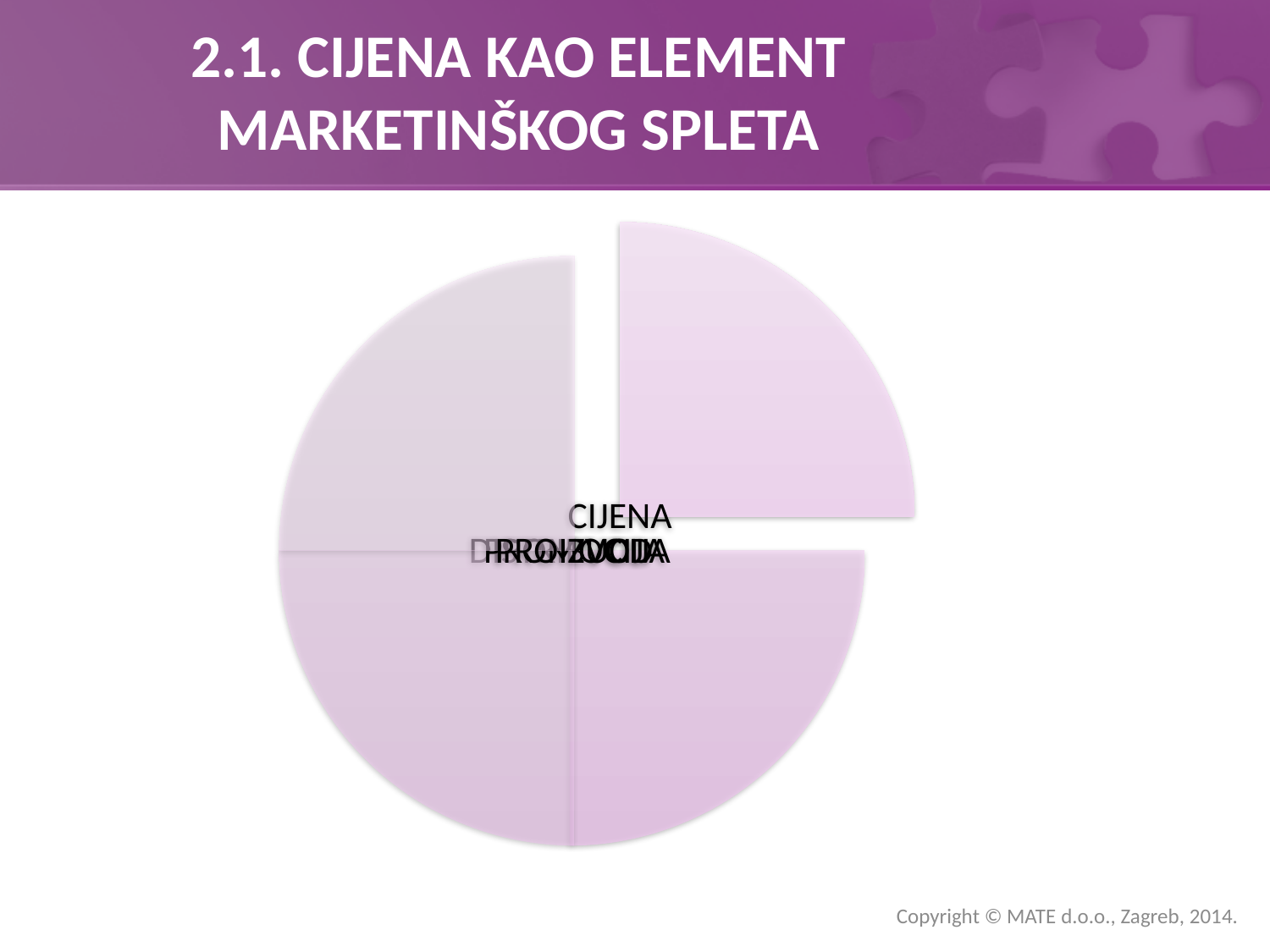

# 2.1. CIJENA KAO ELEMENT MARKETINŠKOG SPLETA
CIJENA
DISTRIBUCIJA
PROMOCIJA
PROIZVOD

Copyright © MATE d.o.o., Zagreb, 2014.